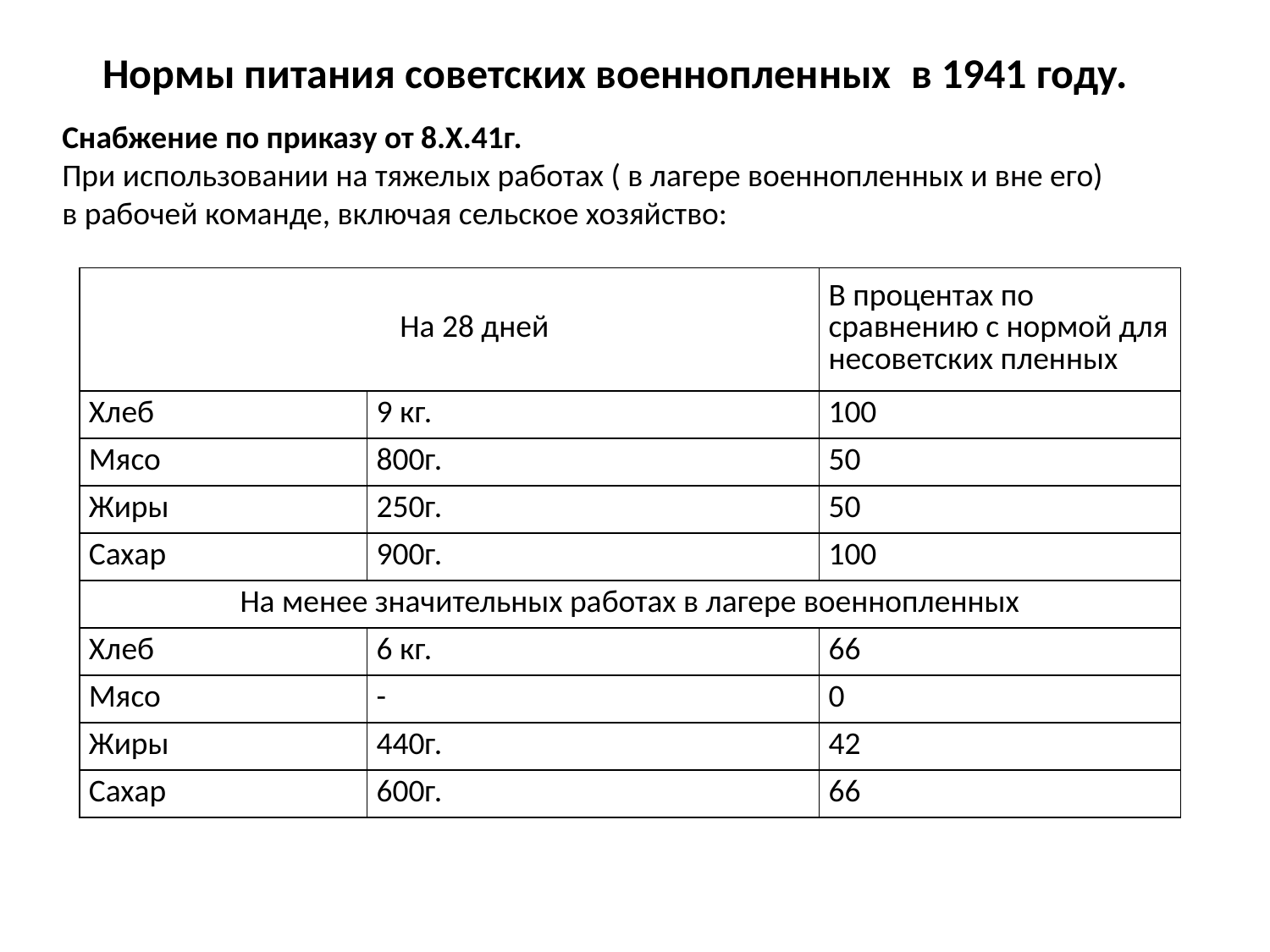

Нормы питания советских военнопленных  в 1941 году.
Снабжение по приказу от 8.Х.41г.
При использовании на тяжелых работах ( в лагере военнопленных и вне его)
в рабочей команде, включая сельское хозяйство:
| На 28 дней |  | В процентах по сравнению с нормой для несоветских пленных |
| --- | --- | --- |
| Хлеб | 9 кг. | 100 |
| Мясо | 800г. | 50 |
| Жиры | 250г. | 50 |
| Сахар | 900г. | 100 |
| На менее значительных работах в лагере военнопленных |  |  |
| Хлеб | 6 кг. | 66 |
| Мясо | - | 0 |
| Жиры | 440г. | 42 |
| Сахар | 600г. | 66 |